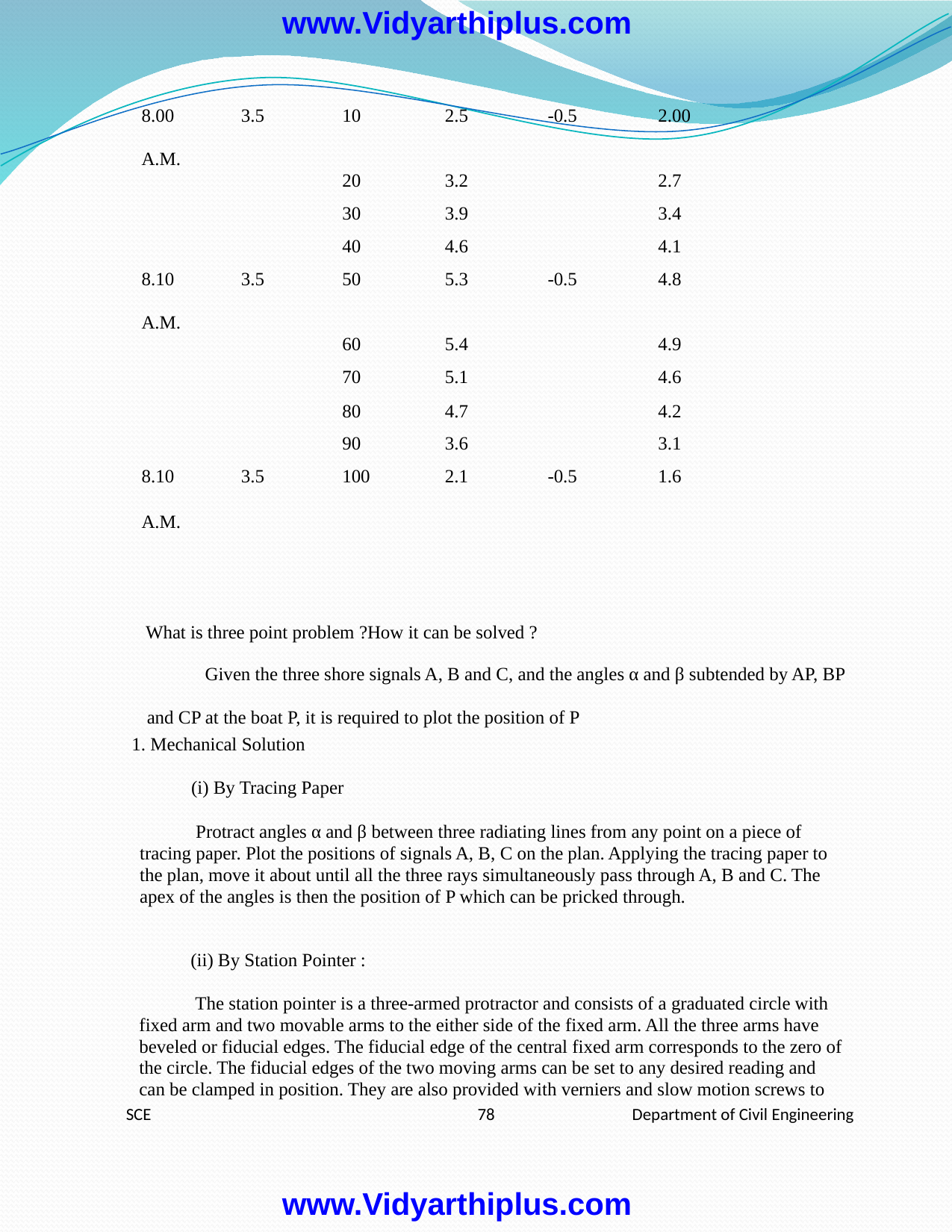

www.Vidyarthiplus.com

8.00

3.5

10

2.5

-0.5

2.00

A.M.

20

3.2

2.7

30

3.9

3.4

40

4.6

4.1

8.10

3.5

50

5.3

-0.5

4.8

A.M.

60

5.4

4.9

70

5.1

4.6

80

4.7

4.2

90

3.6

3.1

8.10

3.5

100

2.1

-0.5

1.6

A.M.

What is three point problem ?How it can be solved ?

Given the three shore signals A, B and C, and the angles α and β subtended by AP, BP

and CP at the boat P, it is required to plot the position of P

1. Mechanical Solution

(i) By Tracing Paper

Protract angles α and β between three radiating lines from any point on a piece of
tracing paper. Plot the positions of signals A, B, C on the plan. Applying the tracing paper to
the plan, move it about until all the three rays simultaneously pass through A, B and C. The
apex of the angles is then the position of P which can be pricked through.

(ii) By Station Pointer :

The station pointer is a three-armed protractor and consists of a graduated circle with
fixed arm and two movable arms to the either side of the fixed arm. All the three arms have
beveled or fiducial edges. The fiducial edge of the central fixed arm corresponds to the zero of
the circle. The fiducial edges of the two moving arms can be set to any desired reading and
can be clamped in position. They are also provided with verniers and slow motion screws to

SCE

78

Department of Civil Engineering

www.Vidyarthiplus.com